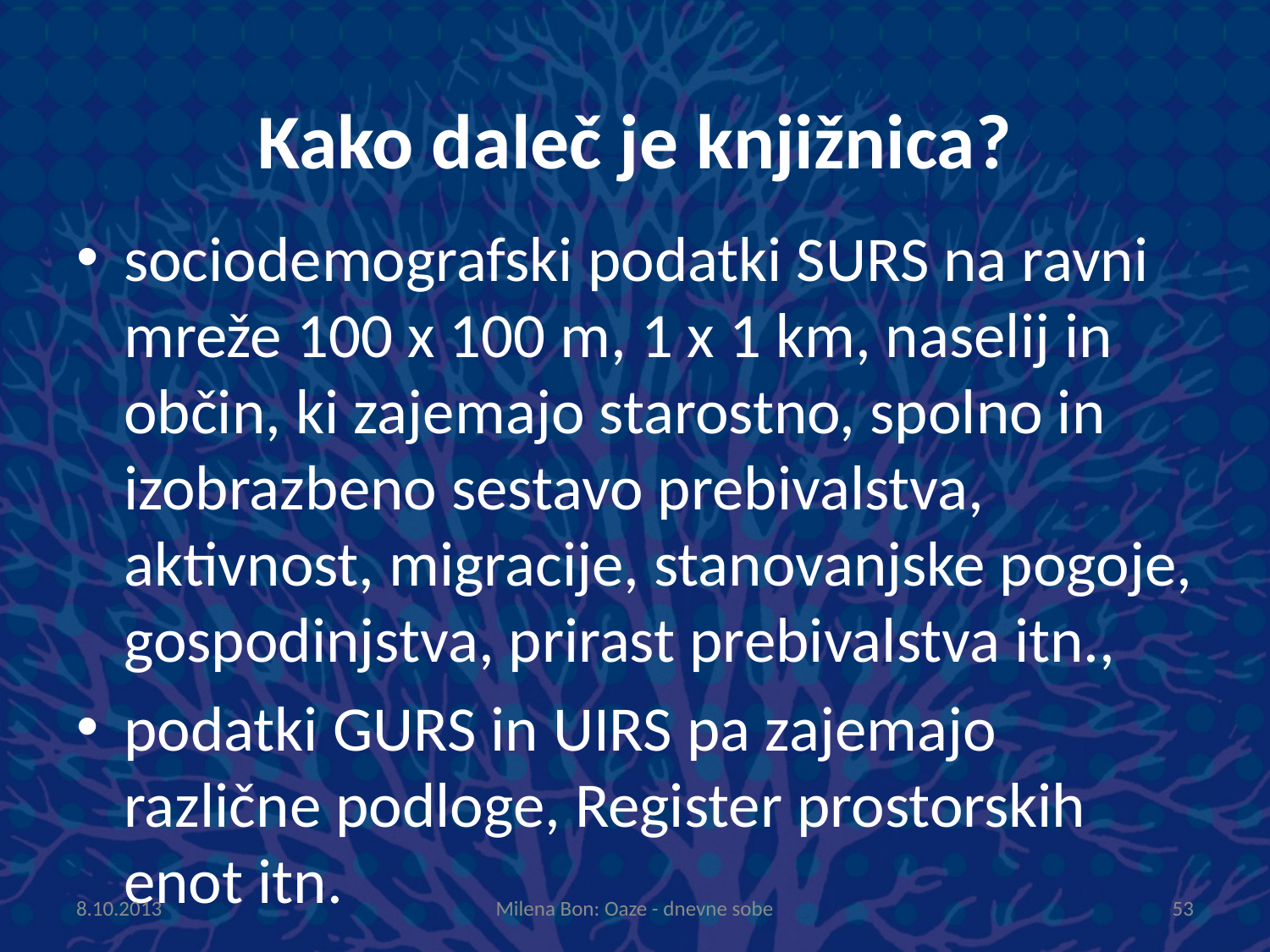

# Kako daleč je knjižnica?
sociodemografski podatki SURS na ravni mreže 100 x 100 m, 1 x 1 km, naselij in občin, ki zajemajo starostno, spolno in izobrazbeno sestavo prebivalstva, aktivnost, migracije, stanovanjske pogoje, gospodinjstva, prirast prebivalstva itn.,
podatki GURS in UIRS pa zajemajo različne podloge, Register prostorskih enot itn.

8.10.2013
Milena Bon: Oaze - dnevne sobe
53